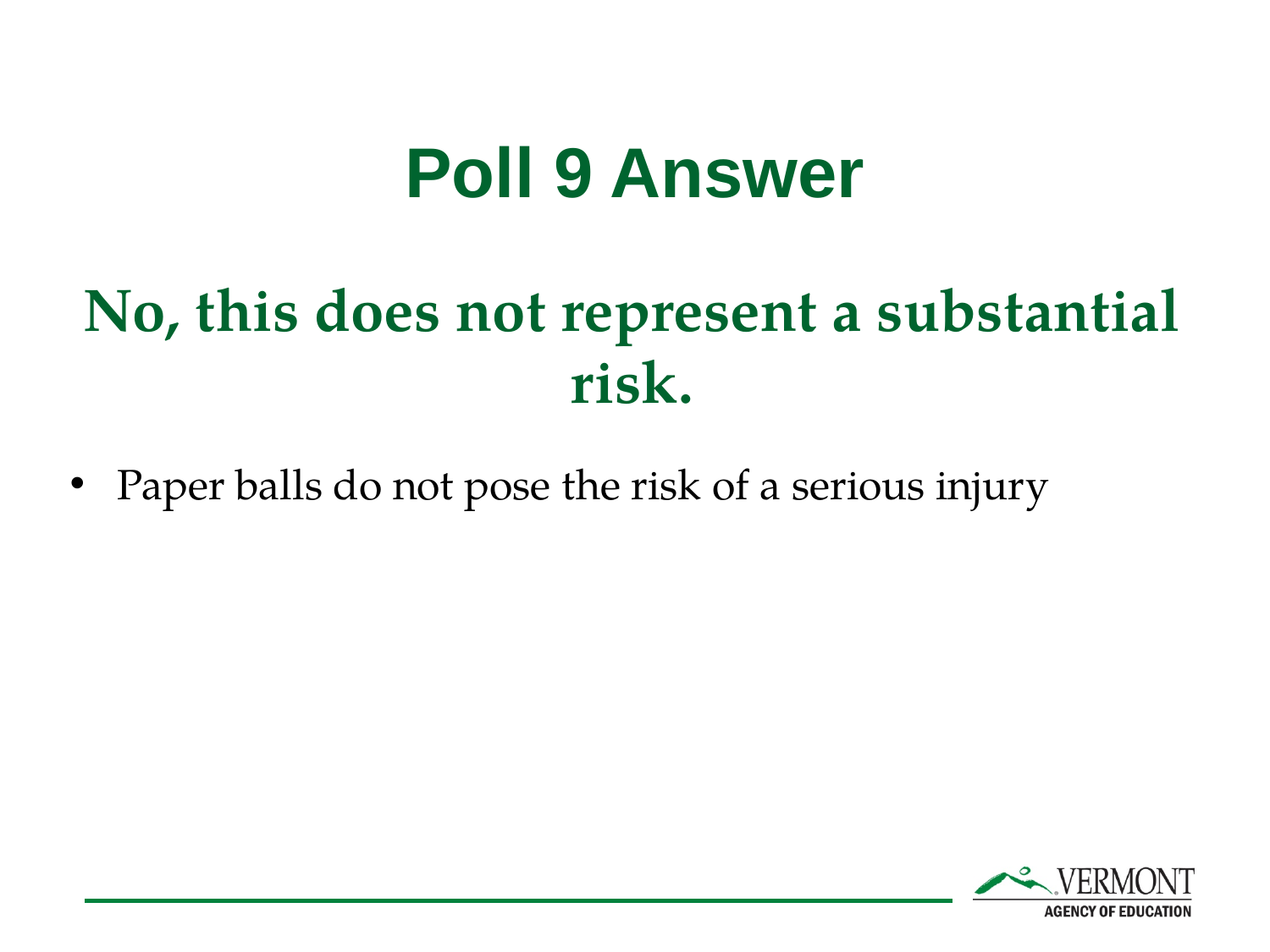

# Poll 9 Answer
No, this does not represent a substantial risk.

Paper balls do not pose the risk of a serious injury